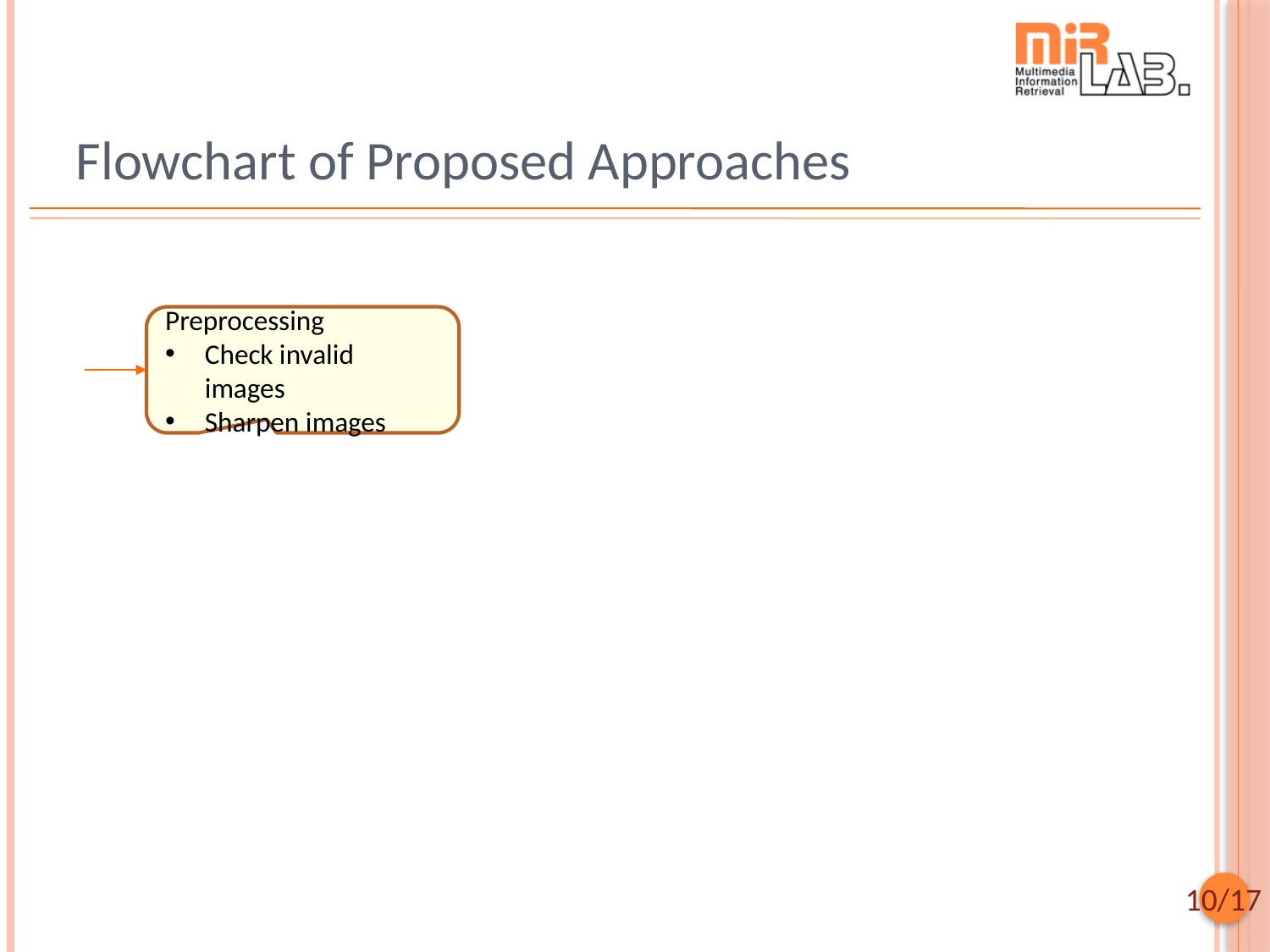

# Flowchart of Proposed Approaches
Preprocessing
Check invalid images
Sharpen images